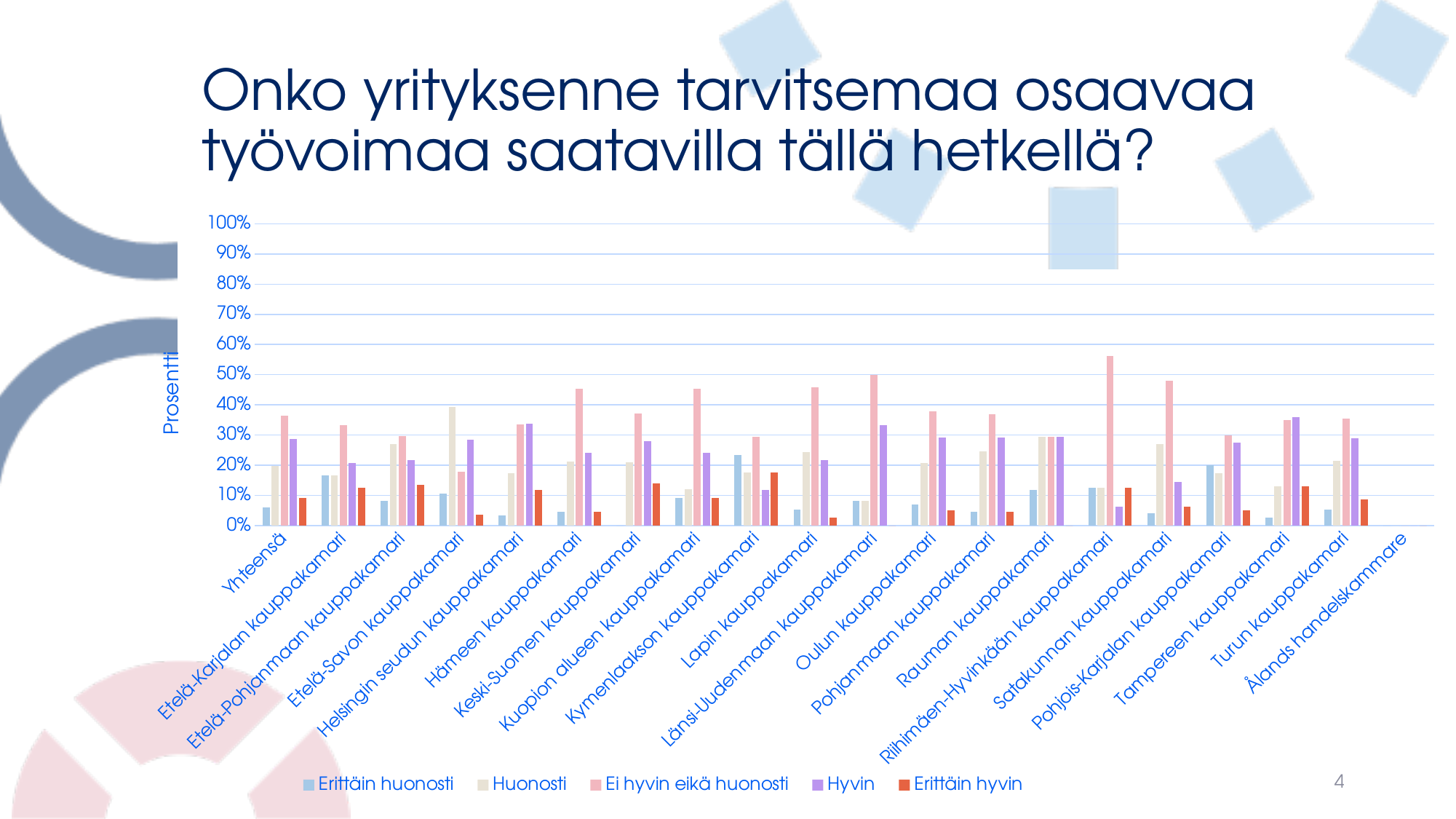

# Onko yrityksenne tarvitsemaa osaavaa työvoimaa saatavilla tällä hetkellä?

### Chart

| Category |  |  |  |  |  |
|---|---|---|---|---|---|
| Yhteensä | 0.05990338164251208 | 0.19806763285024154 | 0.3642512077294686 | 0.28599033816425123 | 0.09178743961352658 |
| Etelä-Karjalan kauppakamari | 0.16666666666666669 | 0.16666666666666669 | 0.33333333333333337 | 0.20833333333333334 | 0.125 |
| Etelä-Pohjanmaan kauppakamari | 0.08108108108108109 | 0.27027027027027023 | 0.2972972972972973 | 0.21621621621621623 | 0.13513513513513511 |
| Etelä-Savon kauppakamari | 0.10714285714285715 | 0.39285714285714285 | 0.17857142857142858 | 0.28571428571428575 | 0.03571428571428572 |
| Helsingin seudun kauppakamari | 0.03484320557491289 | 0.17421602787456447 | 0.33449477351916374 | 0.33797909407665505 | 0.11846689895470384 |
| Hämeen kauppakamari | 0.045454545454545456 | 0.21212121212121213 | 0.4545454545454546 | 0.24242424242424243 | 0.045454545454545456 |
| Keski-Suomen kauppakamari | 0.0 | 0.20930232558139536 | 0.37209302325581395 | 0.27906976744186046 | 0.13953488372093023 |
| Kuopion alueen kauppakamari | 0.09090909090909091 | 0.12121212121212122 | 0.4545454545454546 | 0.24242424242424243 | 0.09090909090909091 |
| Kymenlaakson kauppakamari | 0.23529411764705882 | 0.17647058823529413 | 0.29411764705882354 | 0.11764705882352941 | 0.17647058823529413 |
| Lapin kauppakamari | 0.05405405405405406 | 0.24324324324324326 | 0.4594594594594595 | 0.21621621621621623 | 0.027027027027027025 |
| Länsi-Uudenmaan kauppakamari | 0.08333333333333334 | 0.08333333333333334 | 0.5 | 0.33333333333333337 | 0.0 |
| Oulun kauppakamari | 0.06896551724137931 | 0.20689655172413793 | 0.37931034482758624 | 0.29310344827586204 | 0.05172413793103448 |
| Pohjanmaan kauppakamari | 0.046153846153846156 | 0.24615384615384617 | 0.36923076923076925 | 0.2923076923076923 | 0.046153846153846156 |
| Rauman kauppakamari | 0.11764705882352941 | 0.29411764705882354 | 0.29411764705882354 | 0.29411764705882354 | 0.0 |
| Riihimäen-Hyvinkään kauppakamari | 0.125 | 0.125 | 0.5625 | 0.0625 | 0.125 |
| Satakunnan kauppakamari | 0.04166666666666667 | 0.2708333333333333 | 0.4791666666666667 | 0.14583333333333334 | 0.0625 |
| Pohjois-Karjalan kauppakamari | 0.2 | 0.175 | 0.3 | 0.275 | 0.05 |
| Tampereen kauppakamari | 0.02631578947368421 | 0.13157894736842105 | 0.3508771929824561 | 0.35964912280701755 | 0.13157894736842105 |
| Turun kauppakamari | 0.053763440860215055 | 0.21505376344086022 | 0.3548387096774194 | 0.2903225806451613 | 0.08602150537634409 |
| Ålands handelskammare | 0.0 | 0.0 | 0.0 | 0.0 | 0.0 |
4